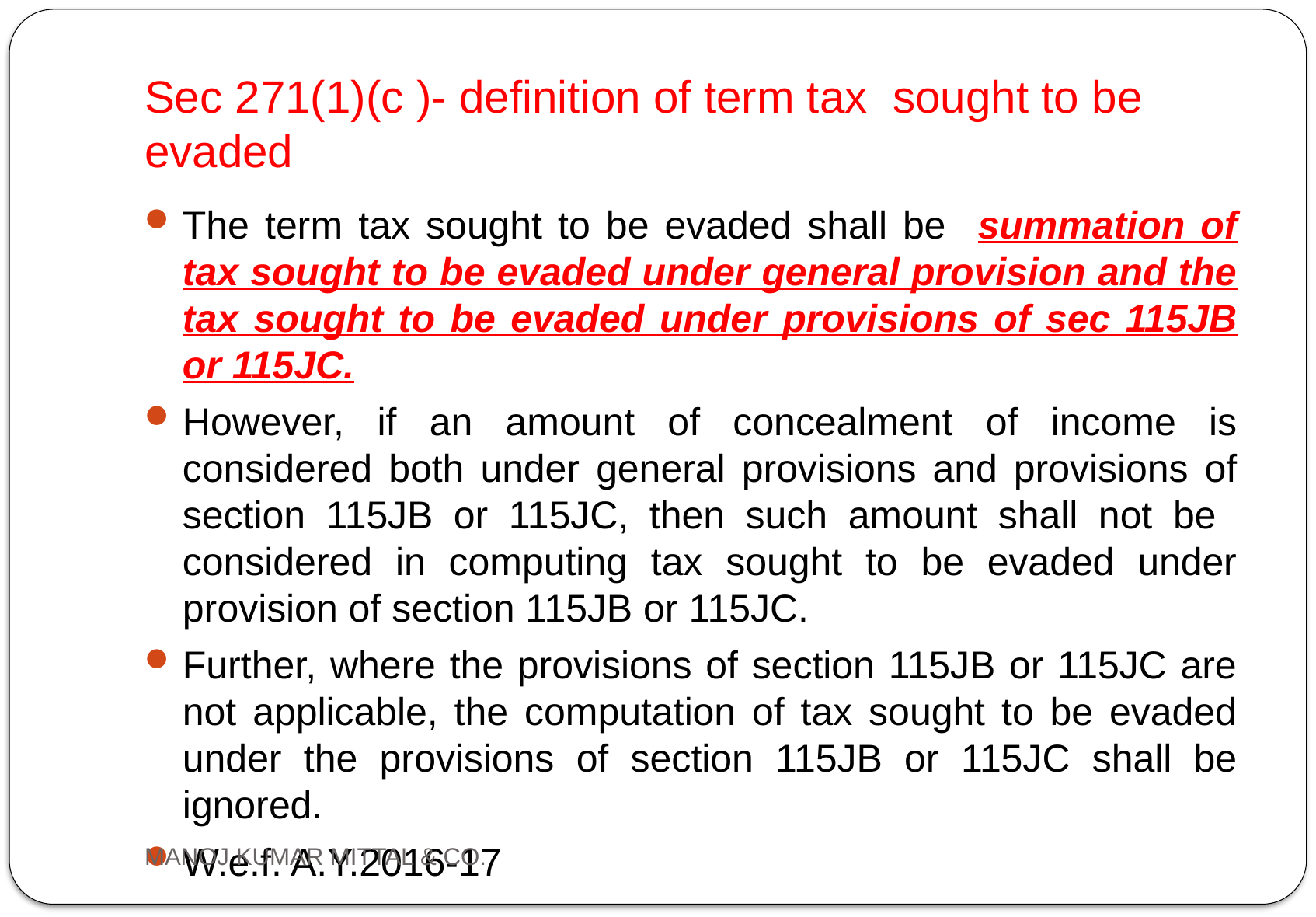

# Sec 271(1)(c )- definition of term tax  sought to be evaded
The term tax sought to be evaded shall be  summation of tax sought to be evaded under general provision and the tax sought to be evaded under provisions of sec 115JB or 115JC.
However, if an amount of concealment of income is considered both under general provisions and provisions of section 115JB or 115JC, then such amount shall not be  considered in computing tax sought to be evaded under provision of section 115JB or 115JC.
Further, where the provisions of section 115JB or 115JC are not applicable, the computation of tax sought to be evaded under the provisions of section 115JB or 115JC shall be ignored.
W.e.f. A.Y.2016-17

MANOJ KUMAR MITTAL & CO.